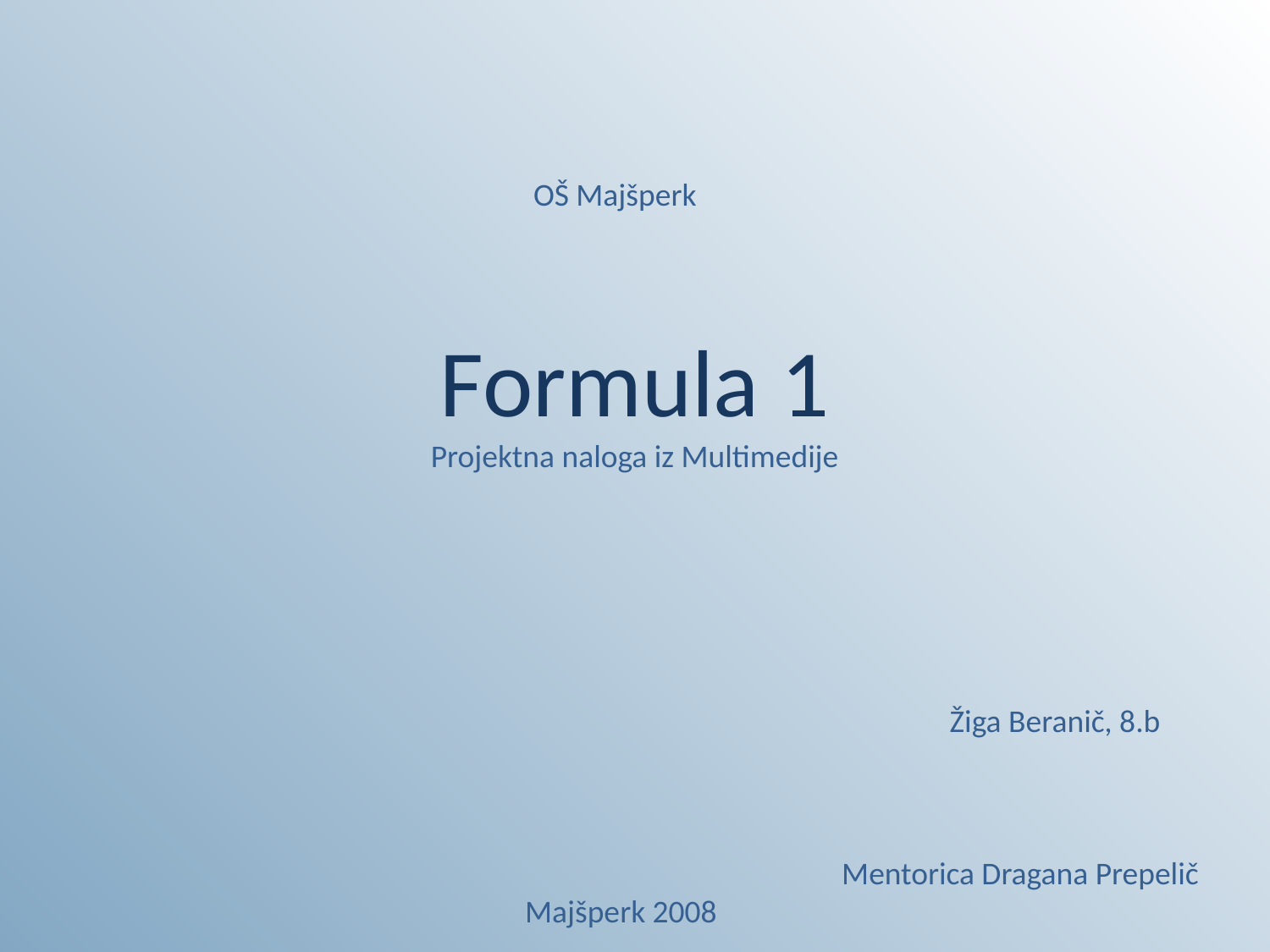

OŠ Majšperk
# Formula 1 Projektna naloga iz Multimedije
                                                                                             Žiga Beranič, 8.b

                                                                              Mentorica Dragana Prepelič
                                  Majšperk 2008